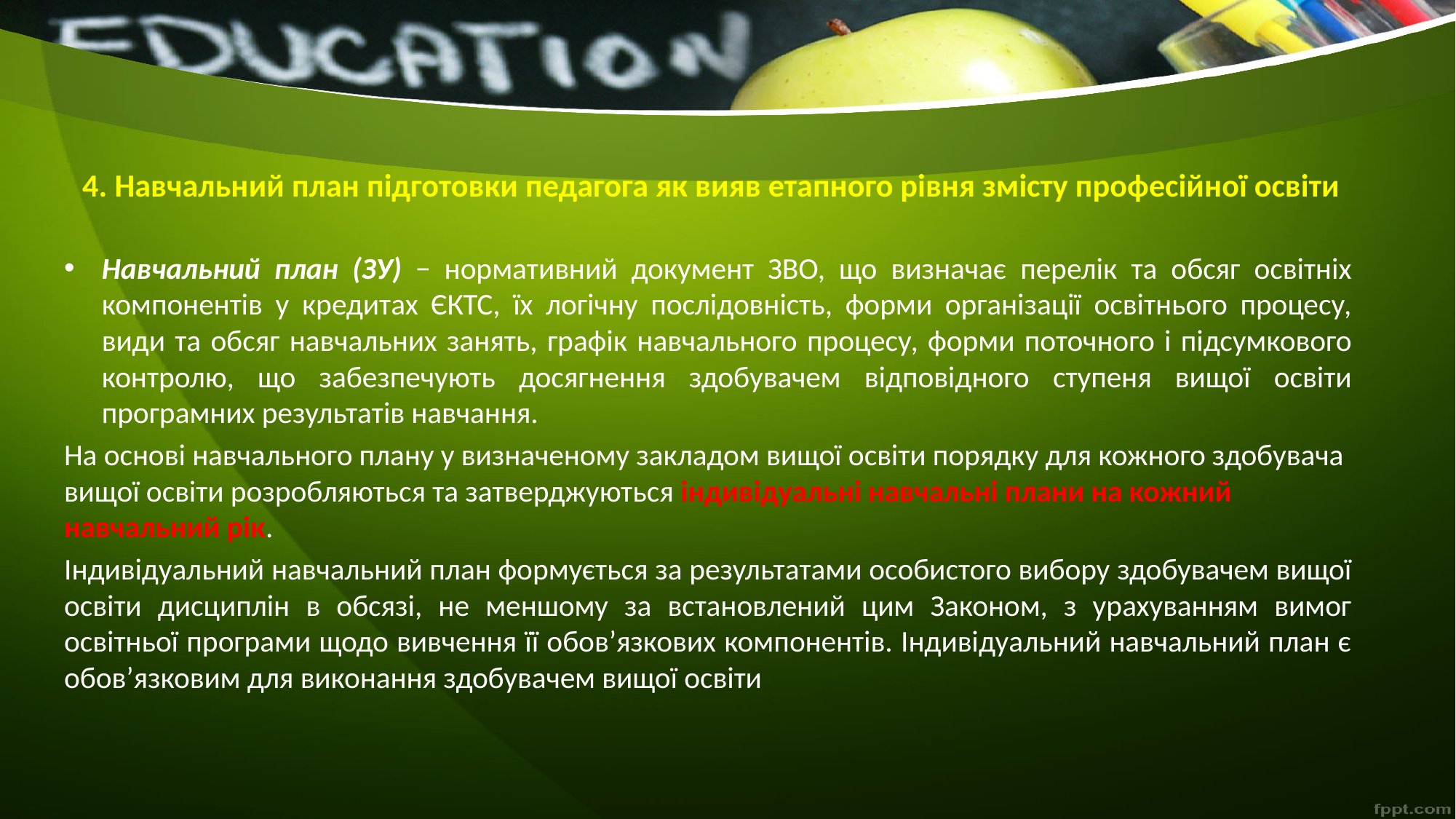

# 4. Навчальний план підготовки педагога як вияв етапного рівня змісту професійної освіти
Навчальний план (ЗУ) − нормативний документ ЗВО, що визначає перелік та обсяг освітніх компонентів у кредитах ЄКТС, їх логічну послідовність, форми організації освітнього процесу, види та обсяг навчальних занять, графік навчального процесу, форми поточного і підсумкового контролю, що забезпечують досягнення здобувачем відповідного ступеня вищої освіти програмних результатів навчання.
На основі навчального плану у визначеному закладом вищої освіти порядку для кожного здобувача вищої освіти розробляються та затверджуються індивідуальні навчальні плани на кожний навчальний рік.
Індивідуальний навчальний план формується за результатами особистого вибору здобувачем вищої освіти дисциплін в обсязі, не меншому за встановлений цим Законом, з урахуванням вимог освітньої програми щодо вивчення її обов’язкових компонентів. Індивідуальний навчальний план є обов’язковим для виконання здобувачем вищої освіти